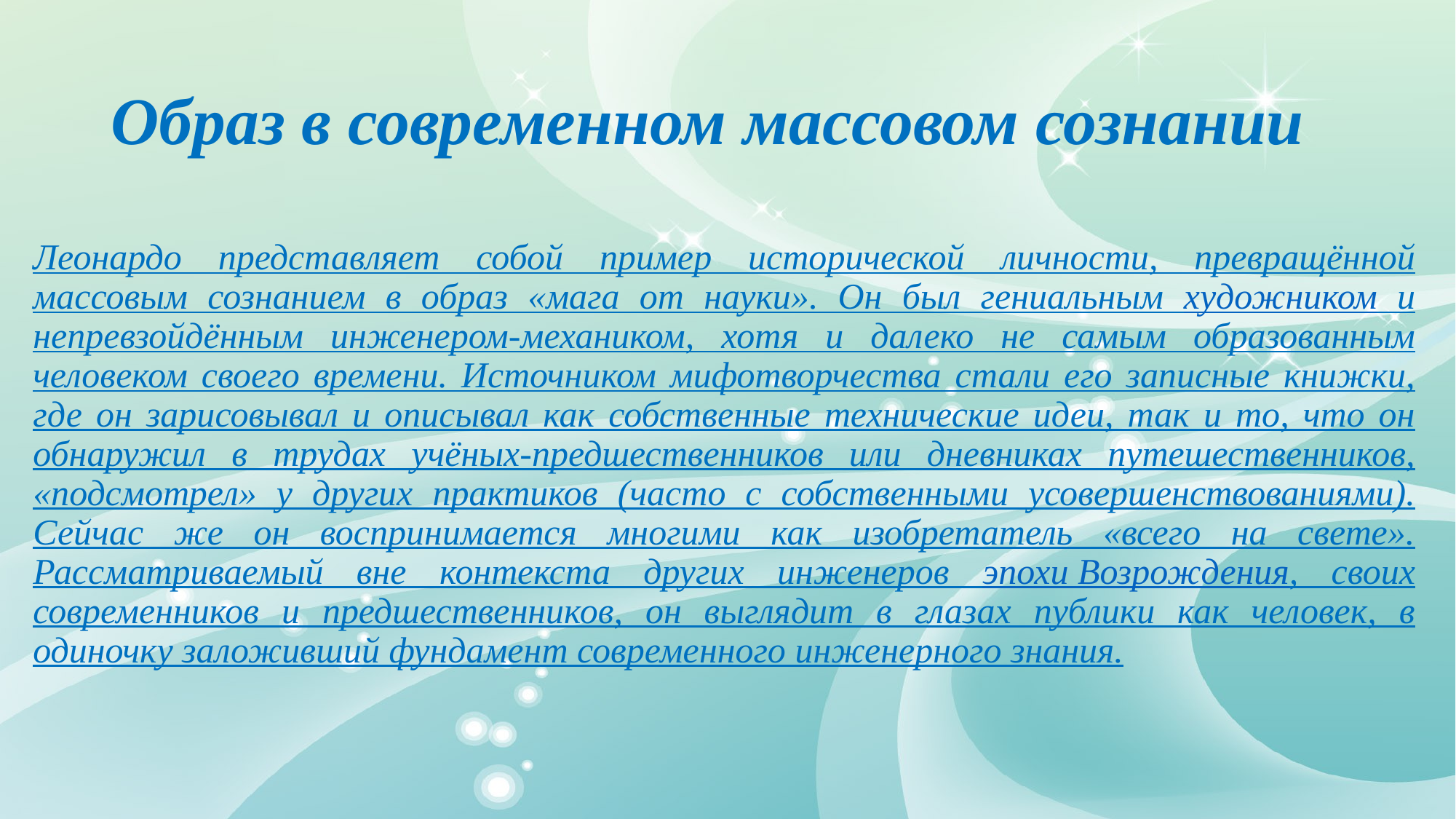

# Образ в современном массовом сознании

Леонардо представляет собой пример исторической личности, превращённой массовым сознанием в образ «мага от науки». Он был гениальным художником и непревзойдённым инженером-механиком, хотя и далеко не самым образованным человеком своего времени. Источником мифотворчества стали его записные книжки, где он зарисовывал и описывал как собственные технические идеи, так и то, что он обнаружил в трудах учёных-предшественников или дневниках путешественников, «подсмотрел» у других практиков (часто с собственными усовершенствованиями). Сейчас же он воспринимается многими как изобретатель «всего на свете». Рассматриваемый вне контекста других инженеров эпохи Возрождения, своих современников и предшественников, он выглядит в глазах публики как человек, в одиночку заложивший фундамент современного инженерного знания.